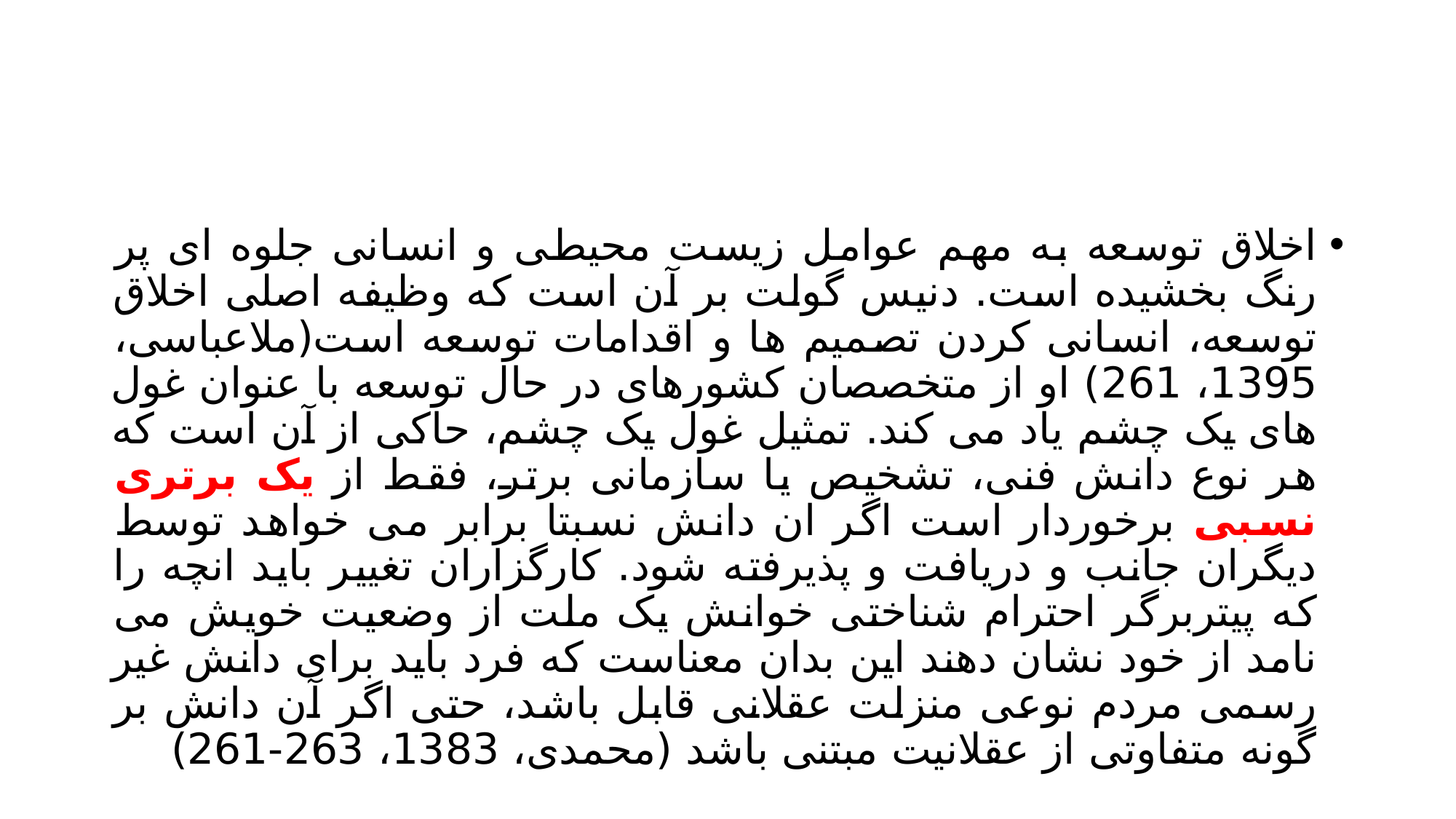

#
اخلاق توسعه به مهم عوامل زیست محیطی و انسانی جلوه ای پر رنگ بخشیده است. دنیس گولت بر آن است که وظیفه اصلی اخلاق توسعه، انسانی کردن تصمیم ها و اقدامات توسعه است(ملاعباسی، 1395، 261) او از متخصصان کشورهای در حال توسعه با عنوان غول های یک چشم یاد می کند. تمثیل غول یک چشم، حاکی از آن است که هر نوع دانش فنی، تشخیص یا سازمانی برتر، فقط از یک برتری نسبی برخوردار است اگر ان دانش نسبتا برابر می خواهد توسط دیگران جانب و دریافت و پذیرفته شود. کارگزاران تغییر باید انچه را که پیتربرگر احترام شناختی خوانش یک ملت از وضعیت خویش می نامد از خود نشان دهند این بدان معناست که فرد باید برای دانش غیر رسمی مردم نوعی منزلت عقلانی قابل باشد، حتی اگر آن دانش بر گونه متفاوتی از عقلانیت مبتنی باشد (محمدی، 1383، 263-261)